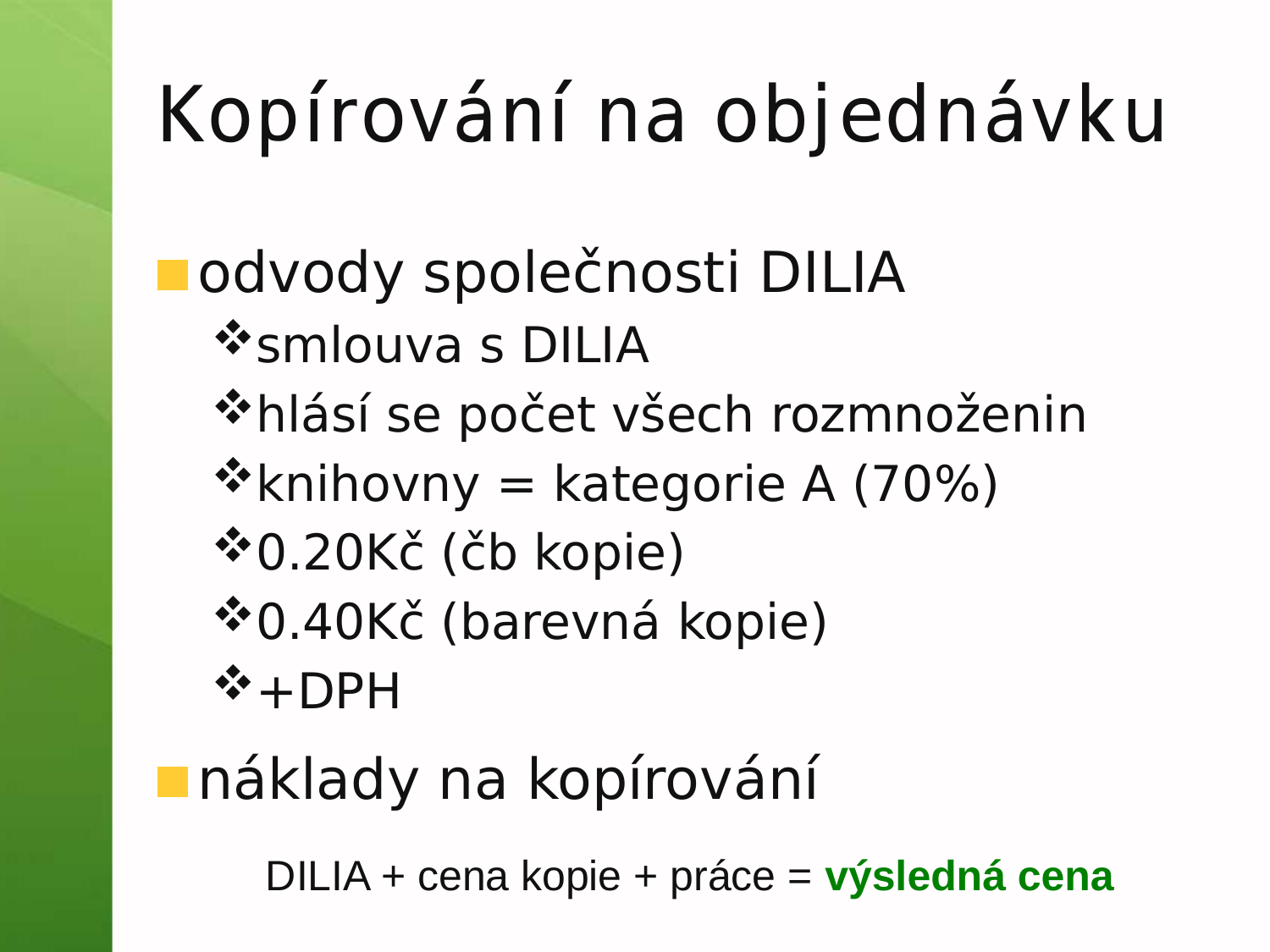

# Kopírování na objednávku
odvody společnosti DILIA
smlouva s DILIA
hlásí se počet všech rozmnoženin
knihovny = kategorie A (70%)
0.20Kč (čb kopie)
0.40Kč (barevná kopie)
+DPH
náklady na kopírování
DILIA + cena kopie + práce = výsledná cena